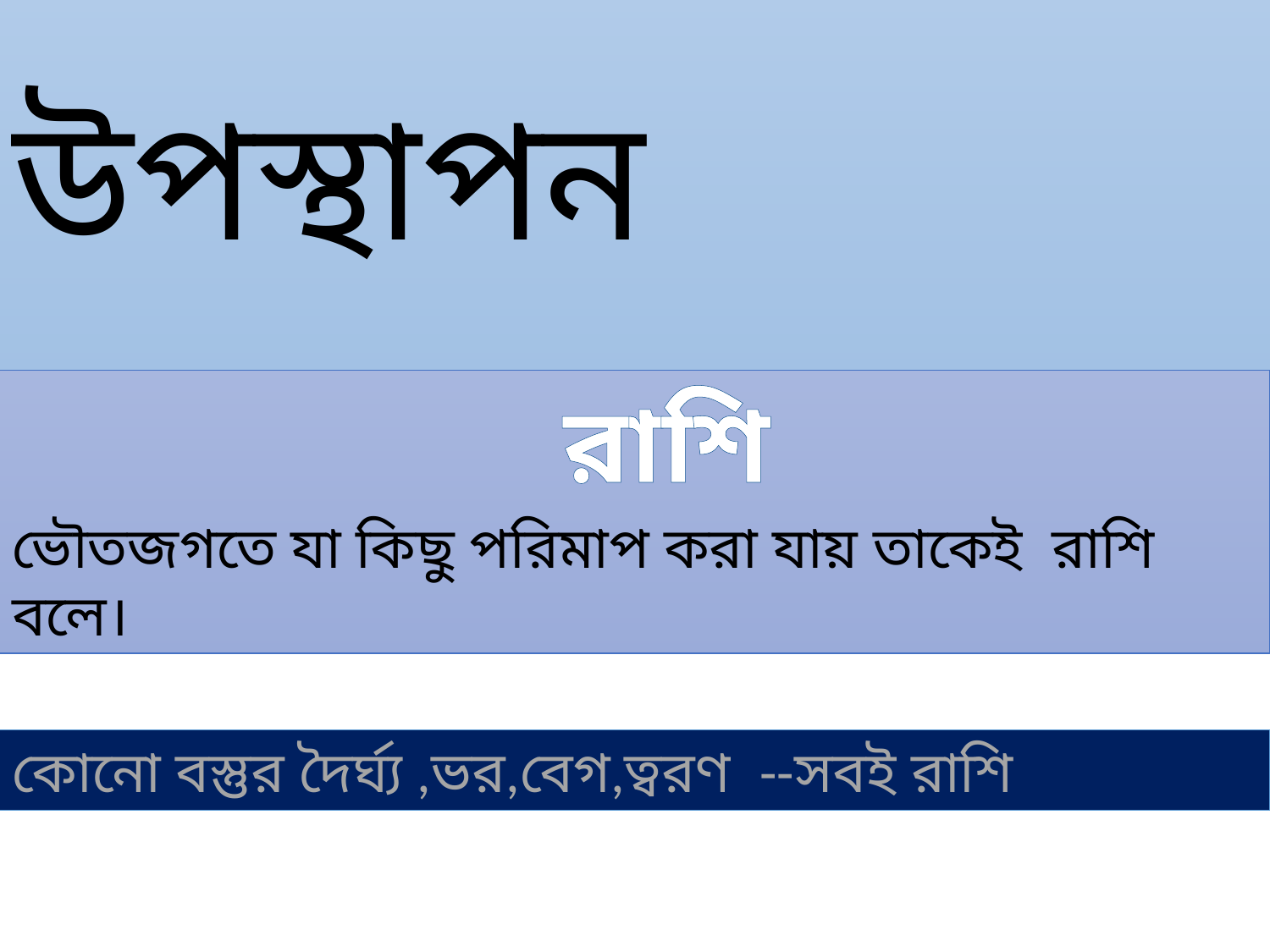

# উপস্থাপন

ভৌতজগতে যা কিছু পরিমাপ করা যায় তাকেই  রাশি বলে।
রাশি
কোনো বস্তুর দৈর্ঘ্য ,ভর,বেগ,ত্বরণ  --সবই রাশি